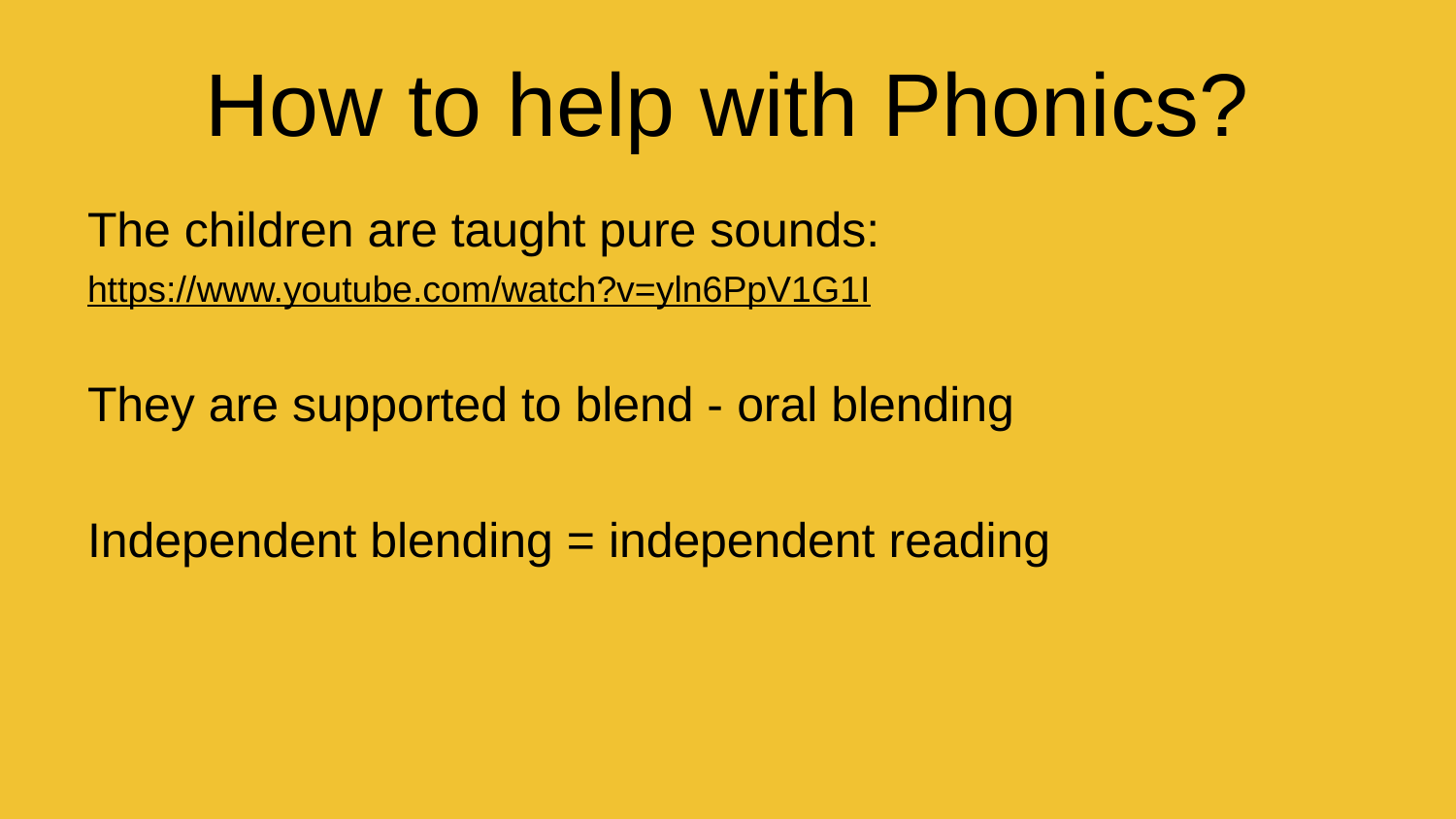

# How to help with Phonics?
The children are taught pure sounds:
https://www.youtube.com/watch?v=yln6PpV1G1I

They are supported to blend - oral blending

Independent blending = independent reading